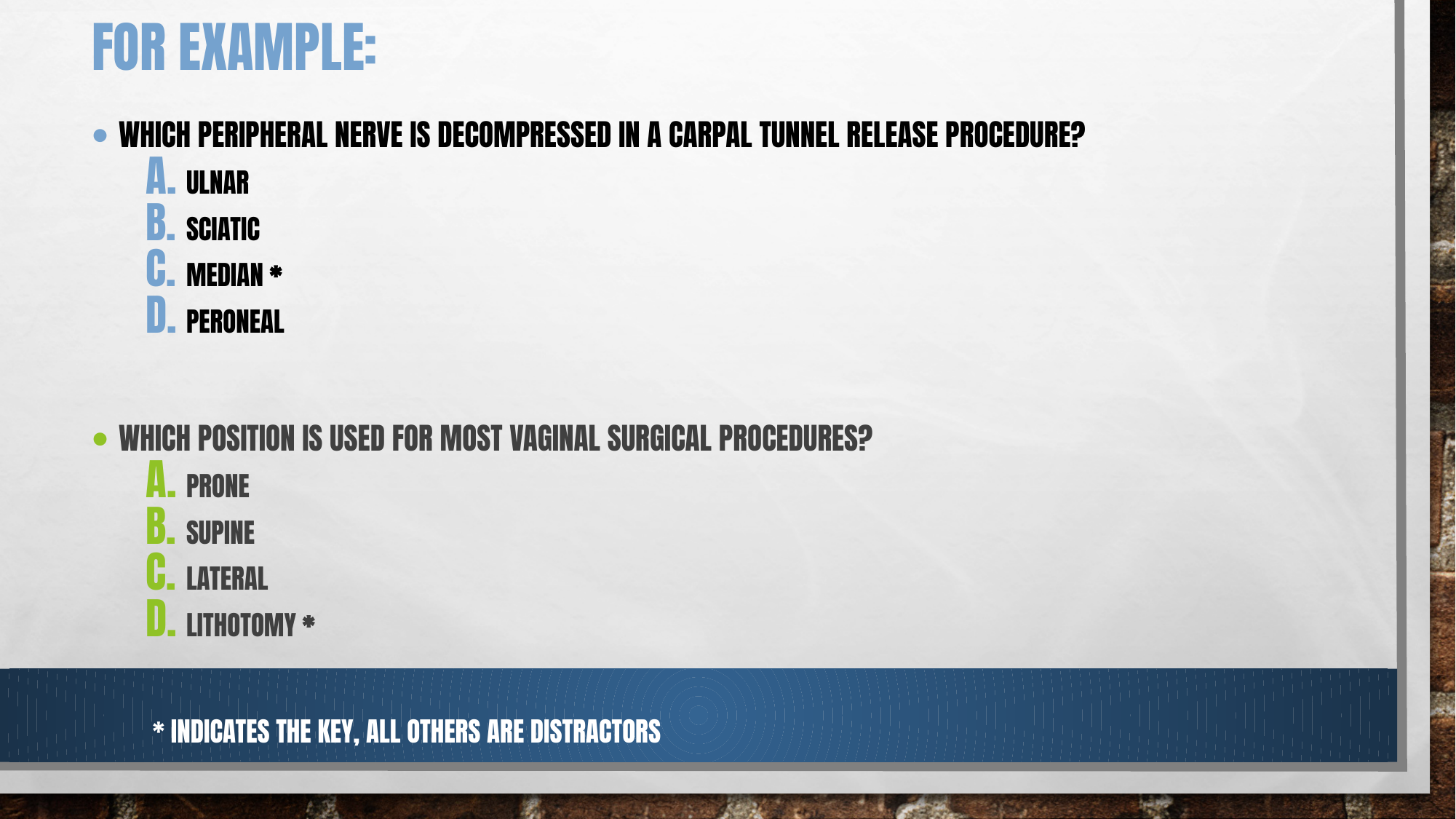

# For example:
Which peripheral nerve is decompressed in a carpal tunnel release procedure?
Ulnar
Sciatic
Median *
Peroneal

which position is used for most vaginal surgical procedures?
Prone
Supine
Lateral
Lithotomy *

* Indicates the KEY, all others are distractors